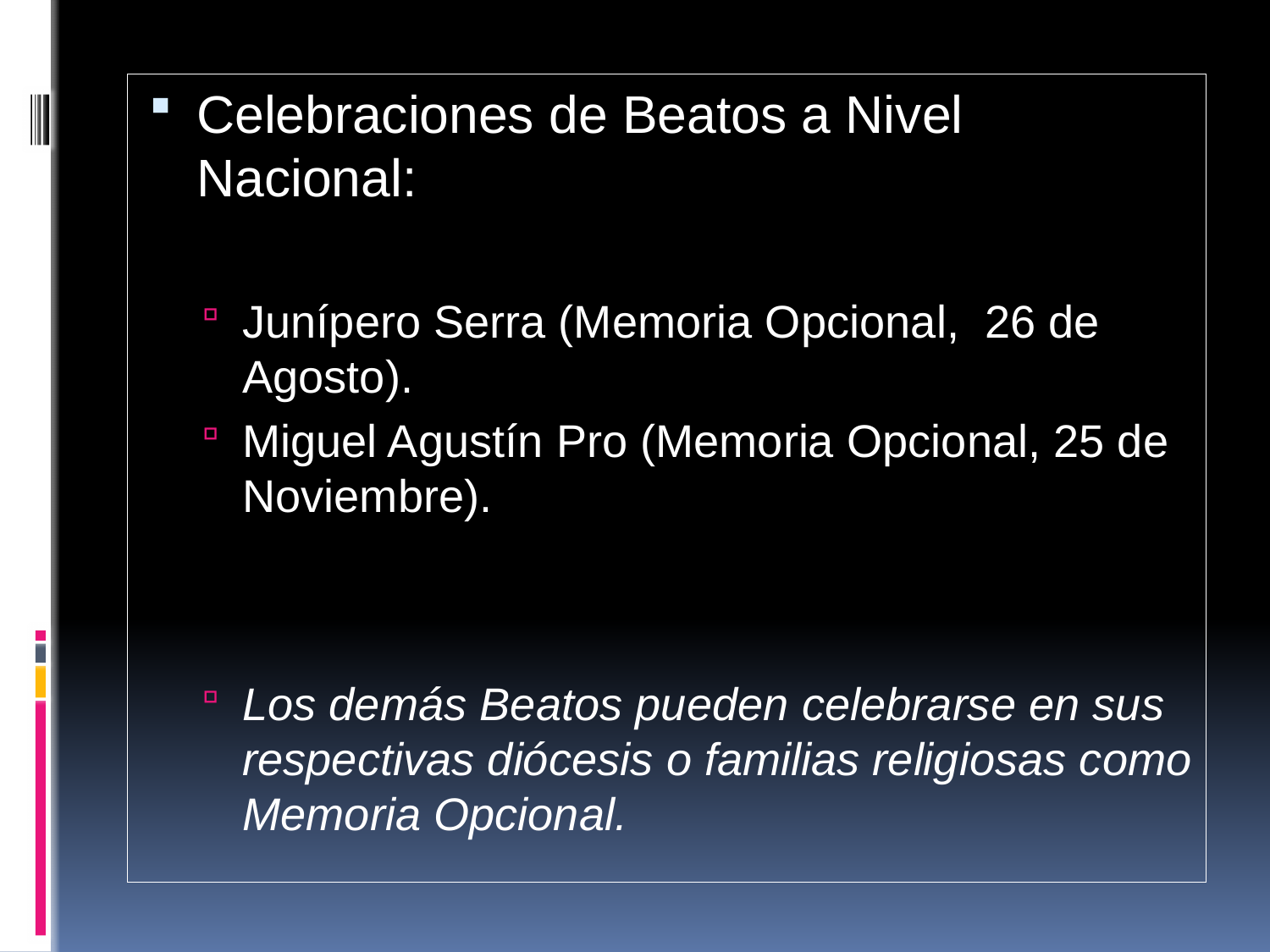

Celebraciones de Beatos a Nivel Nacional:

Junípero Serra (Memoria Opcional,  26 de Agosto).
Miguel Agustín Pro (Memoria Opcional, 25 de Noviembre).

Los demás Beatos pueden celebrarse en sus respectivas diócesis o familias religiosas como Memoria Opcional.